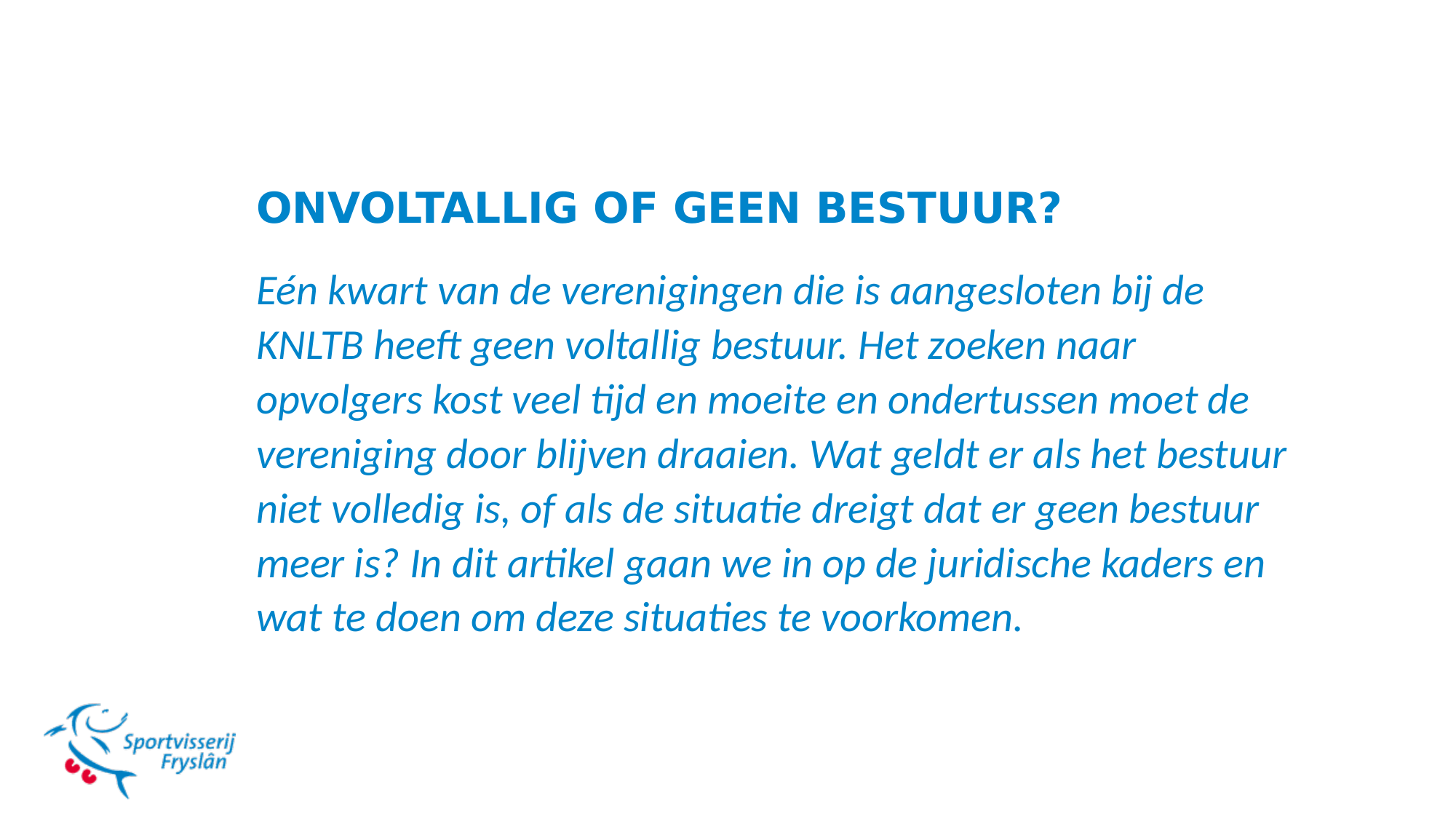

ONVOLTALLIG OF GEEN BESTUUR?
Eén kwart van de verenigingen die is aangesloten bij de KNLTB heeft geen voltallig bestuur. Het zoeken naar opvolgers kost veel tijd en moeite en ondertussen moet de vereniging door blijven draaien. Wat geldt er als het bestuur niet volledig is, of als de situatie dreigt dat er geen bestuur meer is? In dit artikel gaan we in op de juridische kaders en wat te doen om deze situaties te voorkomen.